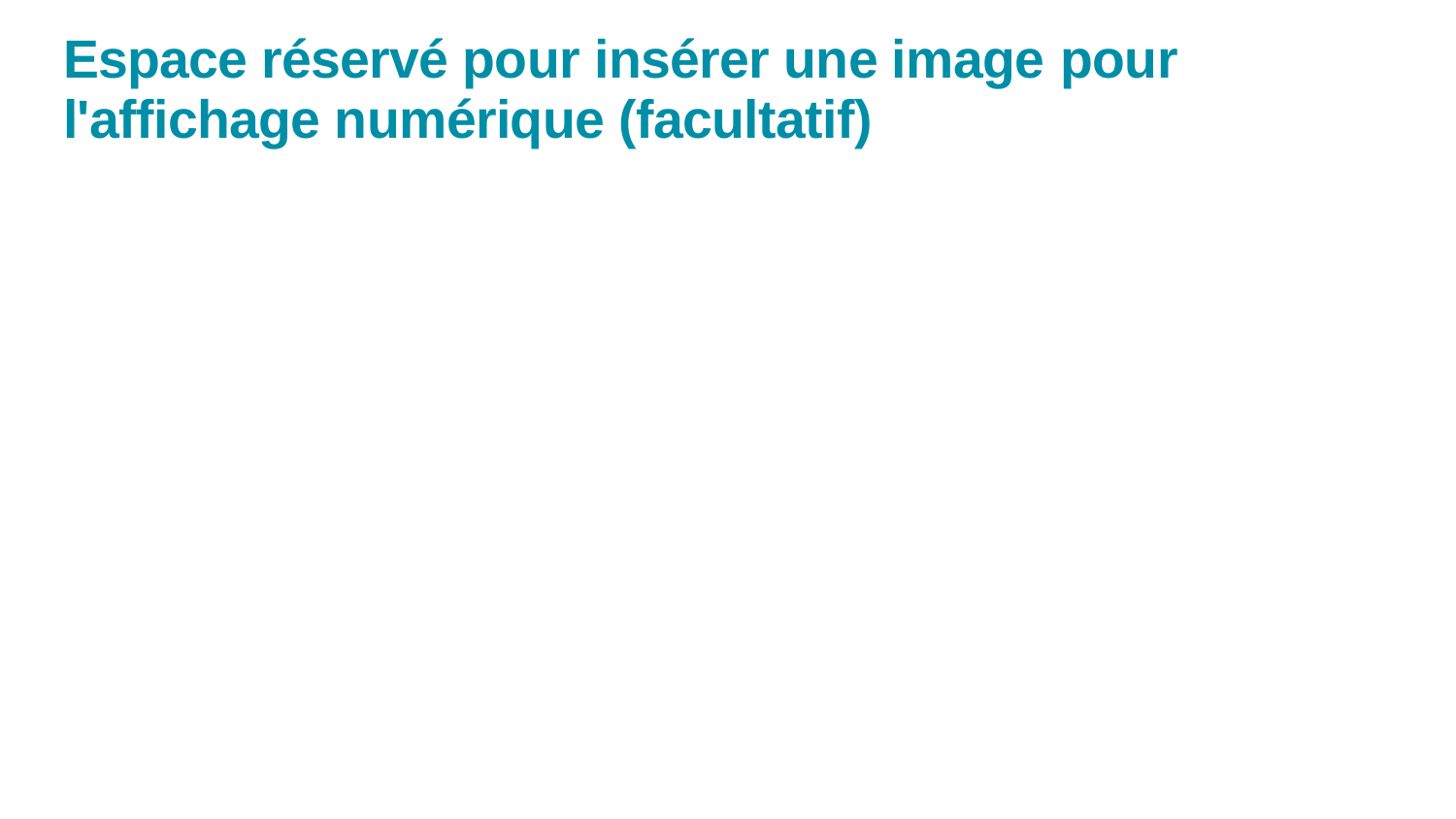

# Espace réservé pour insérer une image pour l'affichage numérique (facultatif)